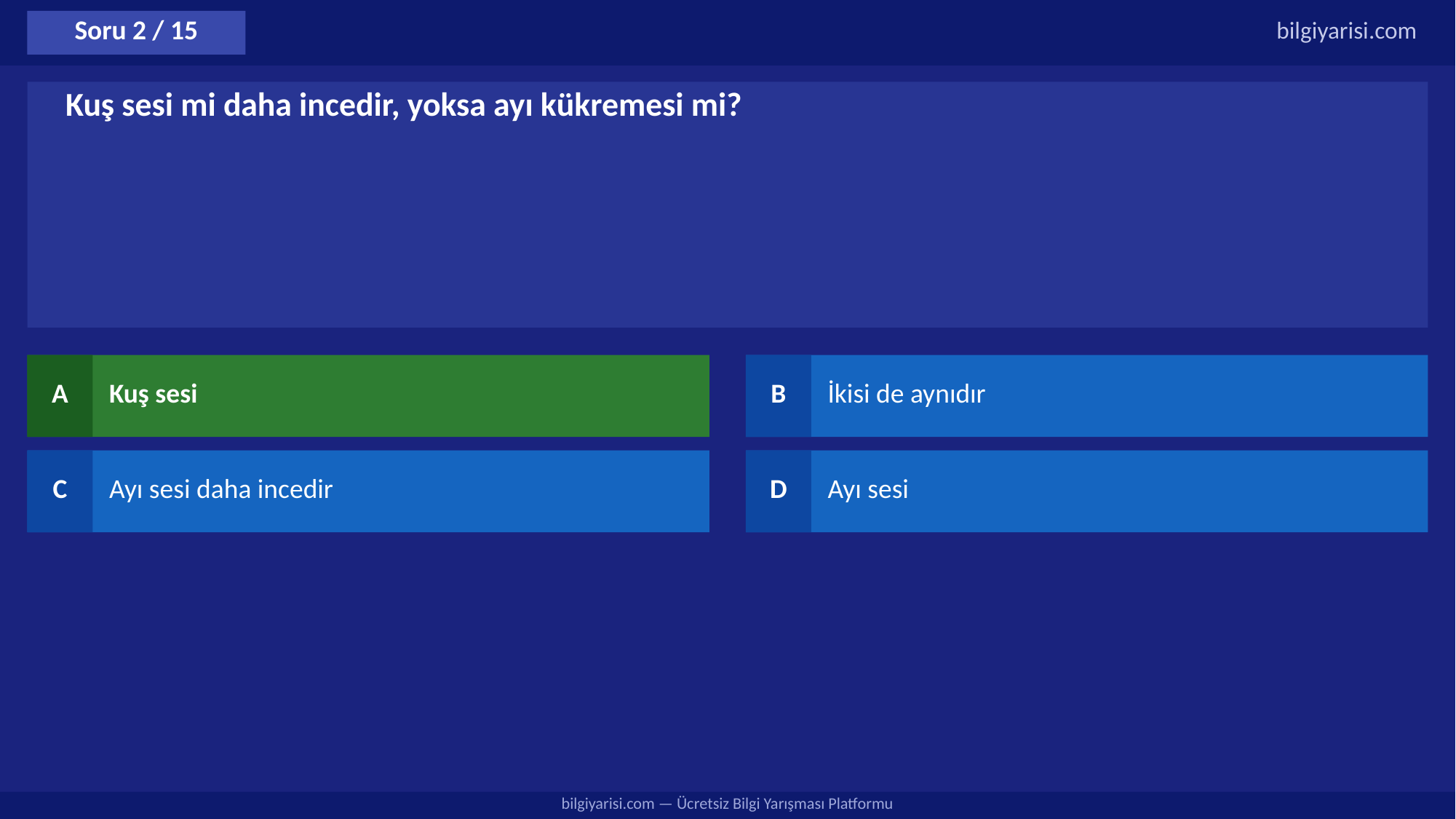

Soru 2 / 15
bilgiyarisi.com

Kuş sesi mi daha incedir, yoksa ayı kükremesi mi?

A
Kuş sesi

B
İkisi de aynıdır

C
Ayı sesi daha incedir

D
Ayı sesi
bilgiyarisi.com — Ücretsiz Bilgi Yarışması Platformu